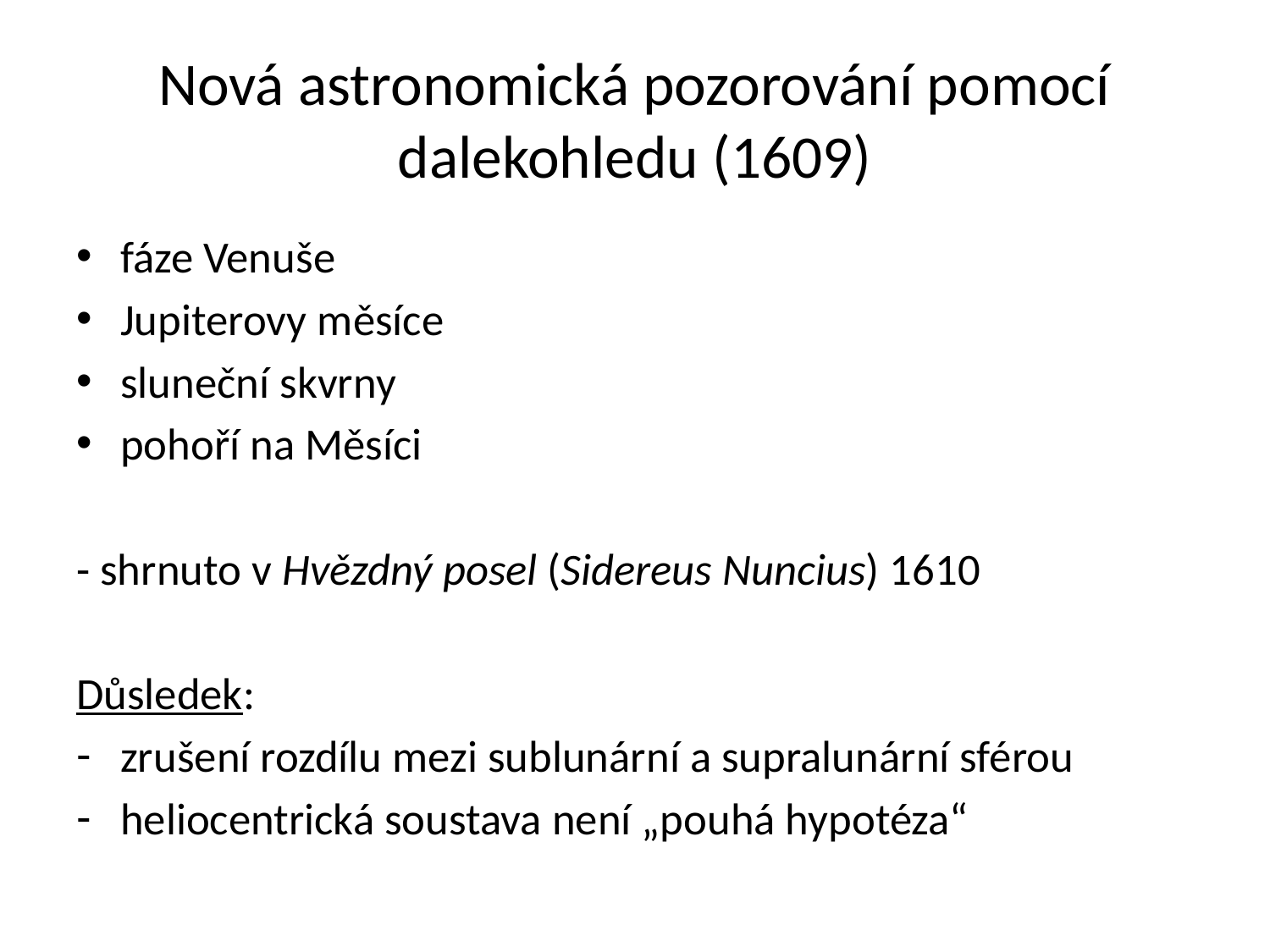

# Nová astronomická pozorování pomocí dalekohledu (1609)
fáze Venuše
Jupiterovy měsíce
sluneční skvrny
pohoří na Měsíci

- shrnuto v Hvězdný posel (Sidereus Nuncius) 1610

Důsledek:
zrušení rozdílu mezi sublunární a supralunární sférou
heliocentrická soustava není „pouhá hypotéza“